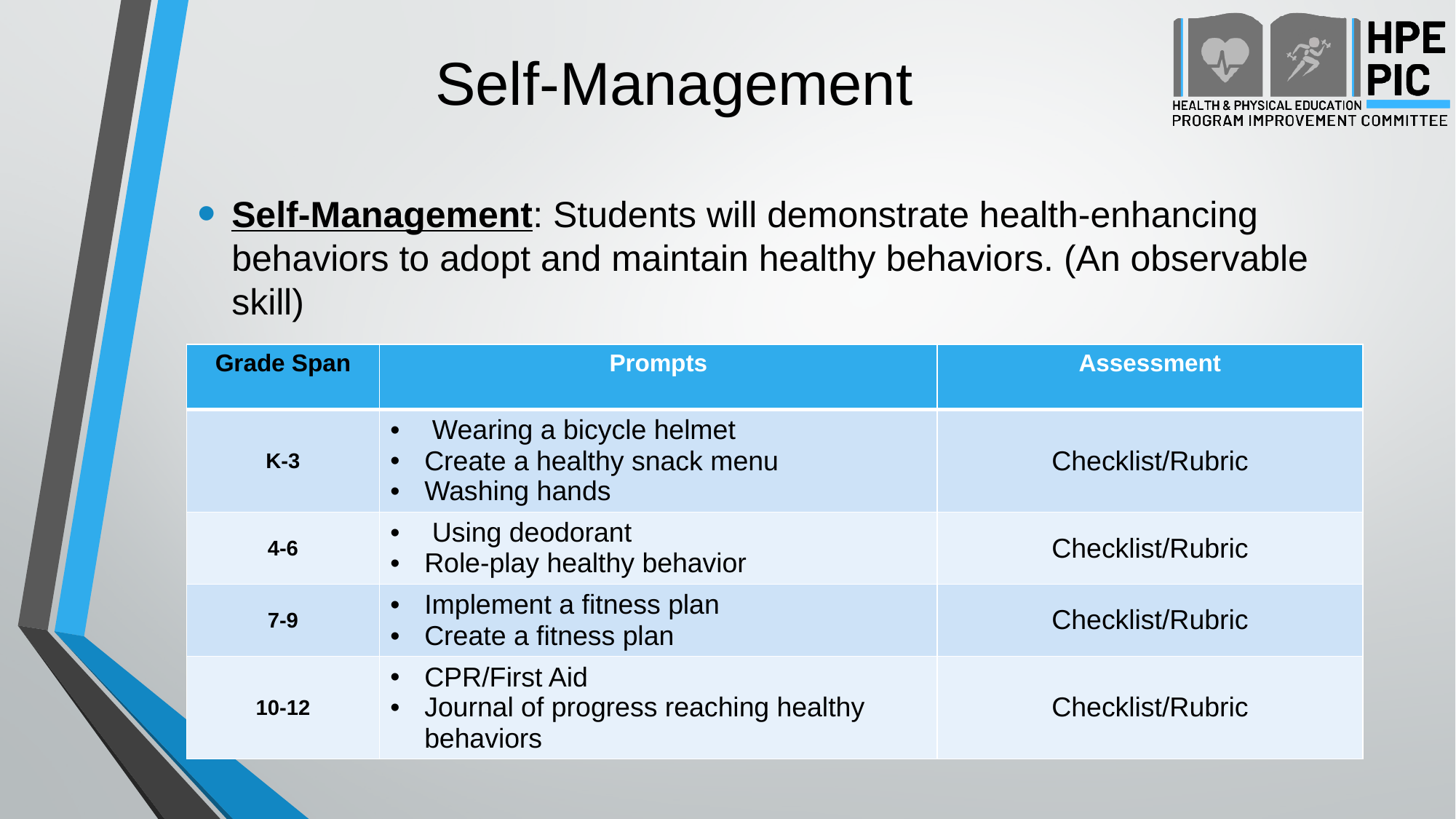

# Self-Management
Self-Management: Students will demonstrate health-enhancing behaviors to adopt and maintain healthy behaviors. (An observable skill)
| Grade Span | Prompts | Assessment |
| --- | --- | --- |
| K-3 | Wearing a bicycle helmet Create a healthy snack menu Washing hands | Checklist/Rubric |
| 4-6 | Using deodorant Role-play healthy behavior | Checklist/Rubric |
| 7-9 | Implement a fitness plan Create a fitness plan | Checklist/Rubric |
| 10-12 | CPR/First Aid Journal of progress reaching healthy behaviors | Checklist/Rubric |